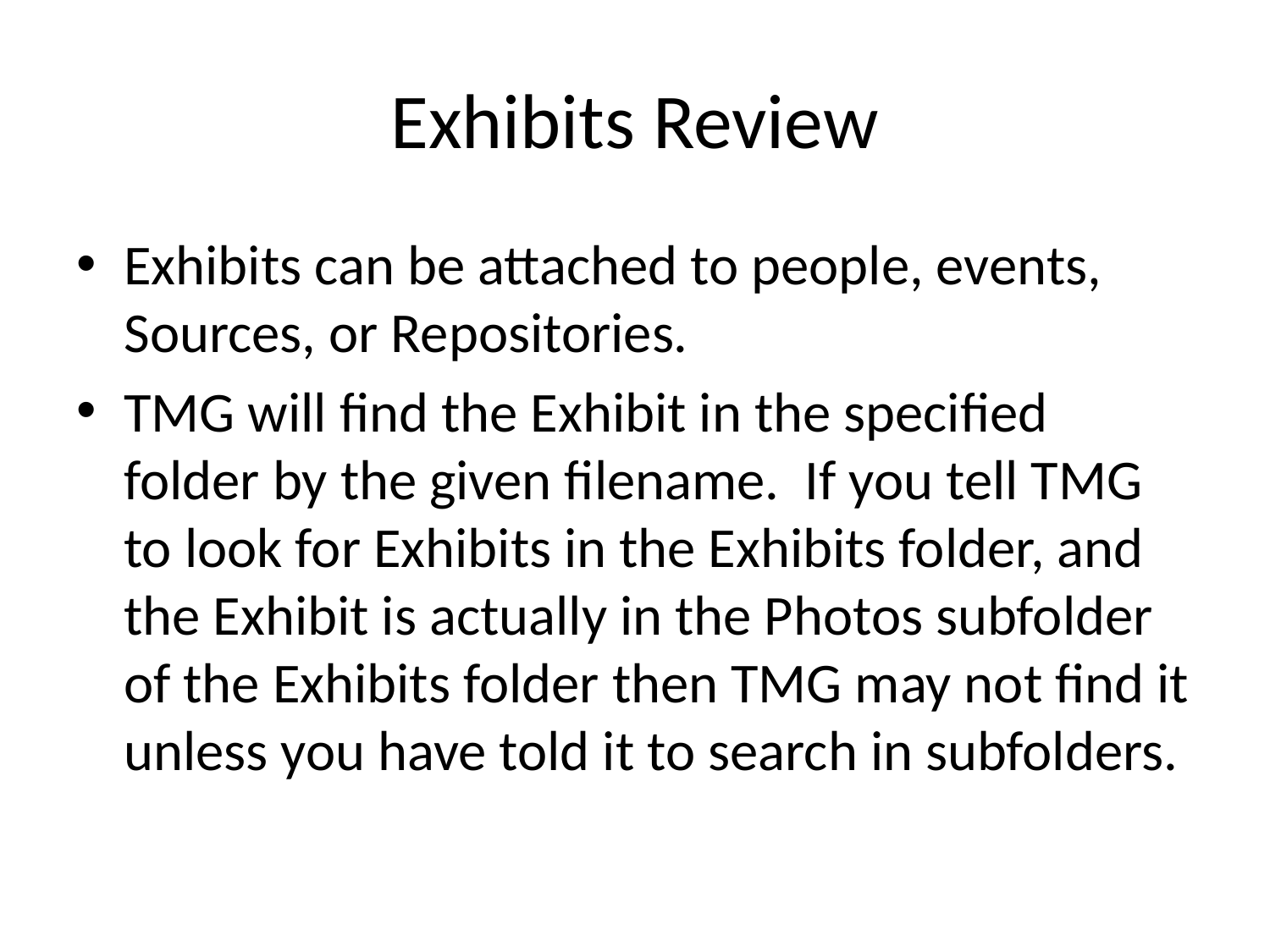

# Exhibits Review
Exhibits can be attached to people, events, Sources, or Repositories.
TMG will find the Exhibit in the specified folder by the given filename.  If you tell TMG to look for Exhibits in the Exhibits folder, and the Exhibit is actually in the Photos subfolder of the Exhibits folder then TMG may not find it unless you have told it to search in subfolders.